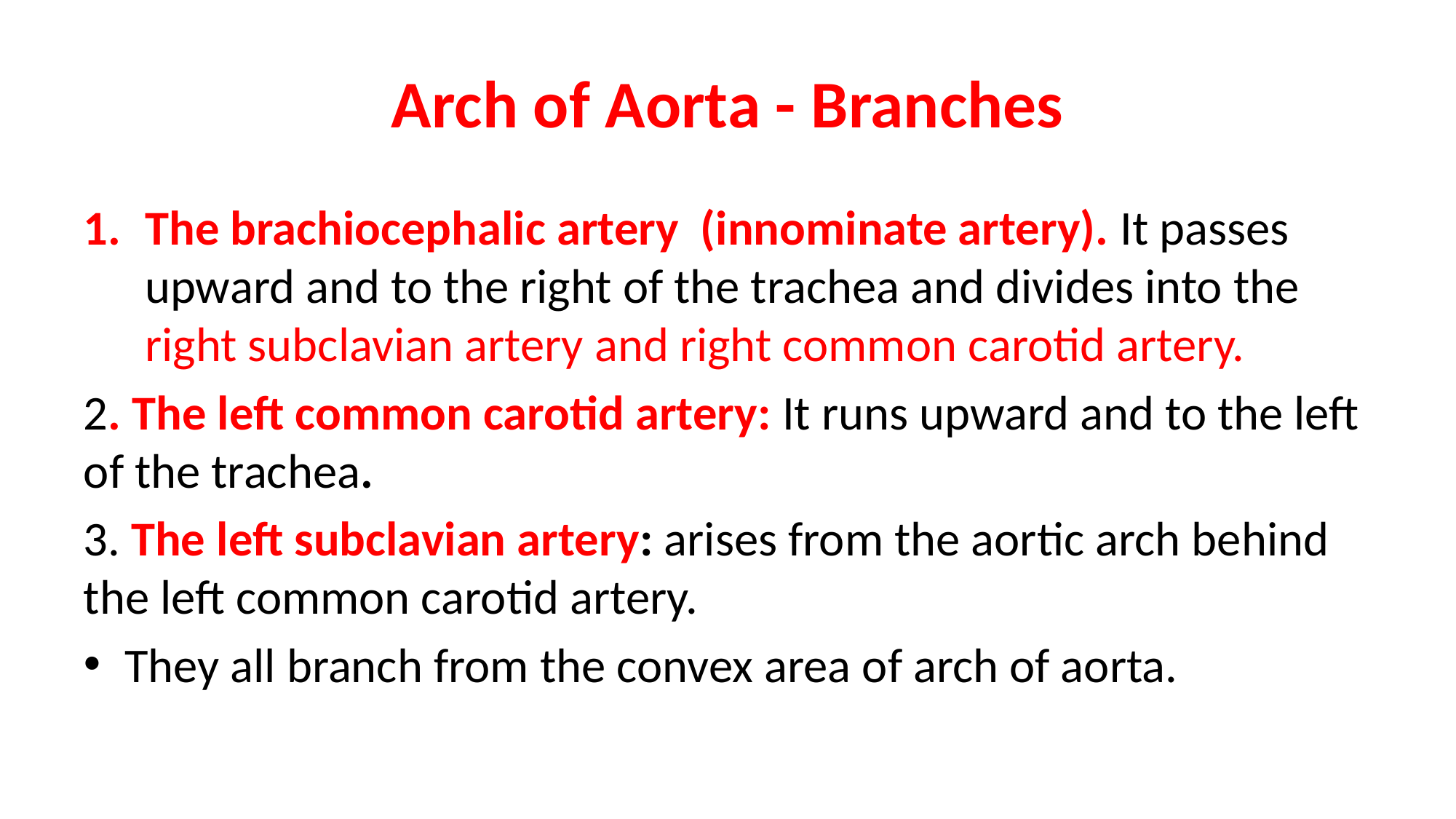

# Arch of Aorta - Branches
The brachiocephalic artery  (innominate artery). It passes upward and to the right of the trachea and divides into the right subclavian artery and right common carotid artery.
2. The left common carotid artery: It runs upward and to the left of the trachea.
3. The left subclavian artery: arises from the aortic arch behind the left common carotid artery.
They all branch from the convex area of arch of aorta.